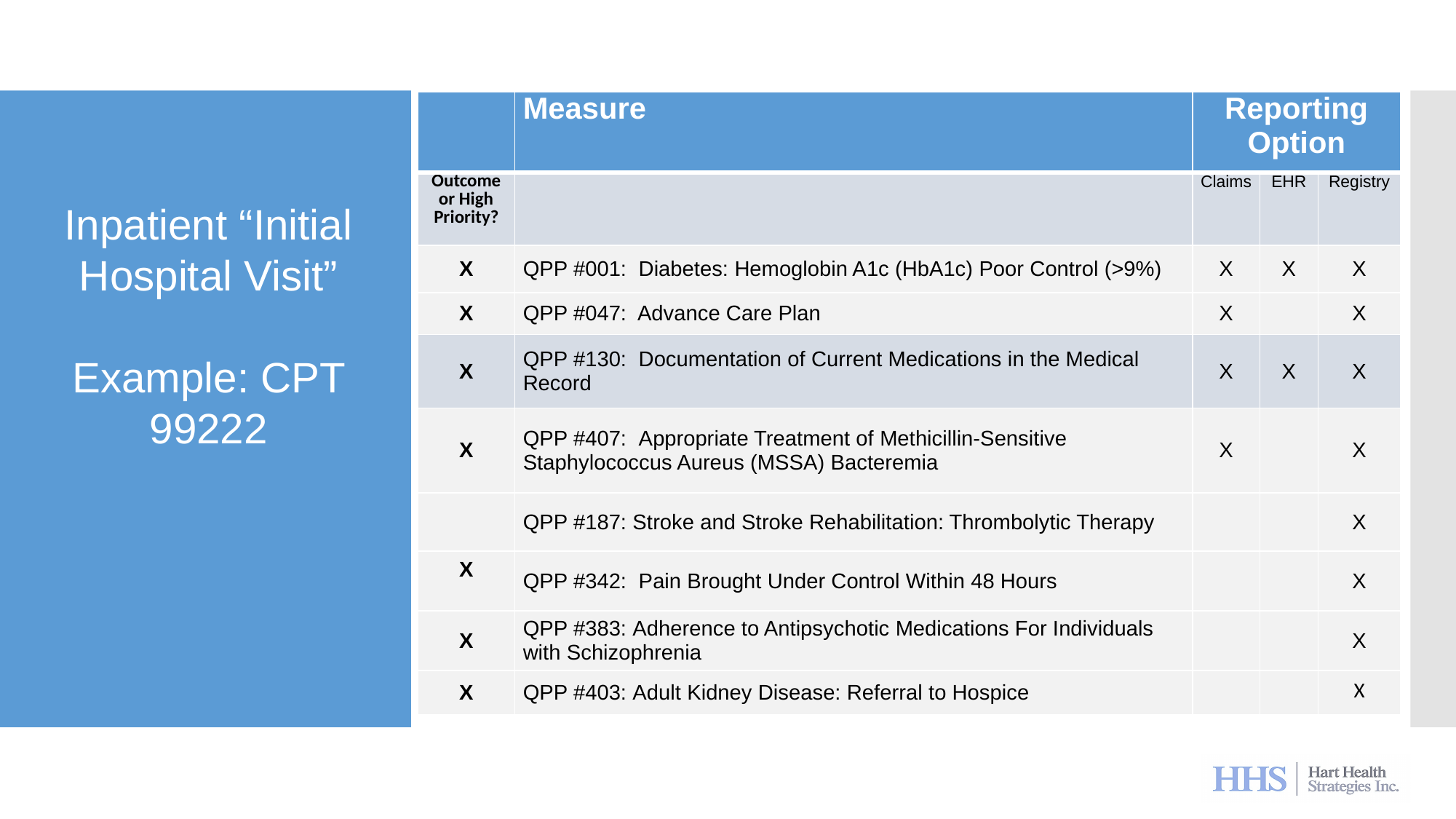

|  | Measure | Reporting Option |  |  |
| --- | --- | --- | --- | --- |
| Outcome or High Priority? |  | Claims | EHR | Registry |
| X | QPP #001: Diabetes: Hemoglobin A1c (HbA1c) Poor Control (>9%) | X | X | X |
| X | QPP #047: Advance Care Plan | X |  | X |
| X | QPP #130: Documentation of Current Medications in the Medical Record | X | X | X |
| X | QPP #407:  Appropriate Treatment of Methicillin-Sensitive Staphylococcus Aureus (MSSA) Bacteremia | X |  | X |
|  | QPP #187: Stroke and Stroke Rehabilitation: Thrombolytic Therapy |  |  | X |
| X | QPP #342:  Pain Brought Under Control Within 48 Hours |  |  | X |
| X | QPP #383: Adherence to Antipsychotic Medications For Individuals with Schizophrenia |  |  | X |
| X | QPP #403: Adult Kidney Disease: Referral to Hospice |  |  | X |

Inpatient “Initial Hospital Visit”

Example: CPT 99222